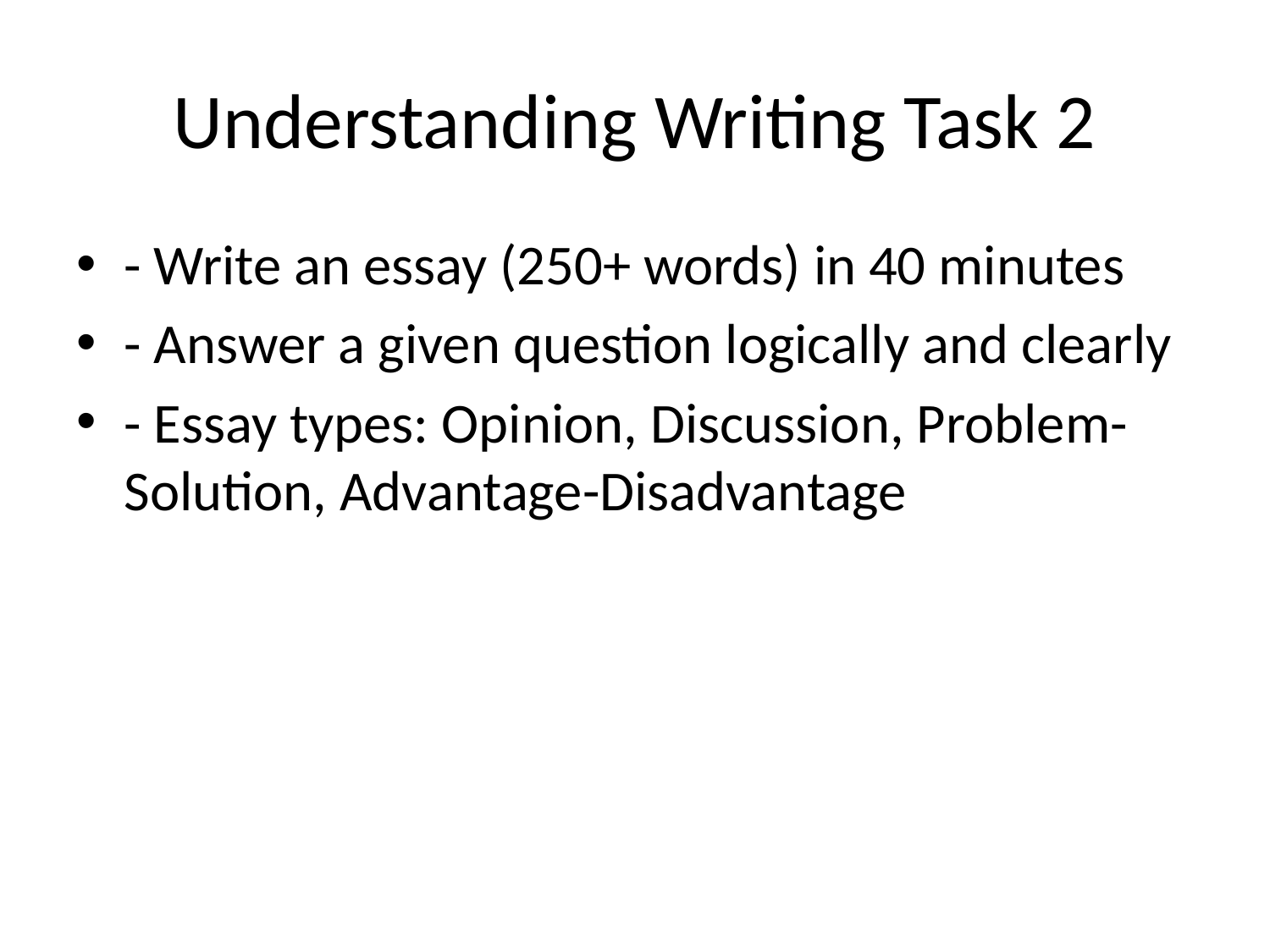

# Understanding Writing Task 2
- Write an essay (250+ words) in 40 minutes
- Answer a given question logically and clearly
- Essay types: Opinion, Discussion, Problem-Solution, Advantage-Disadvantage